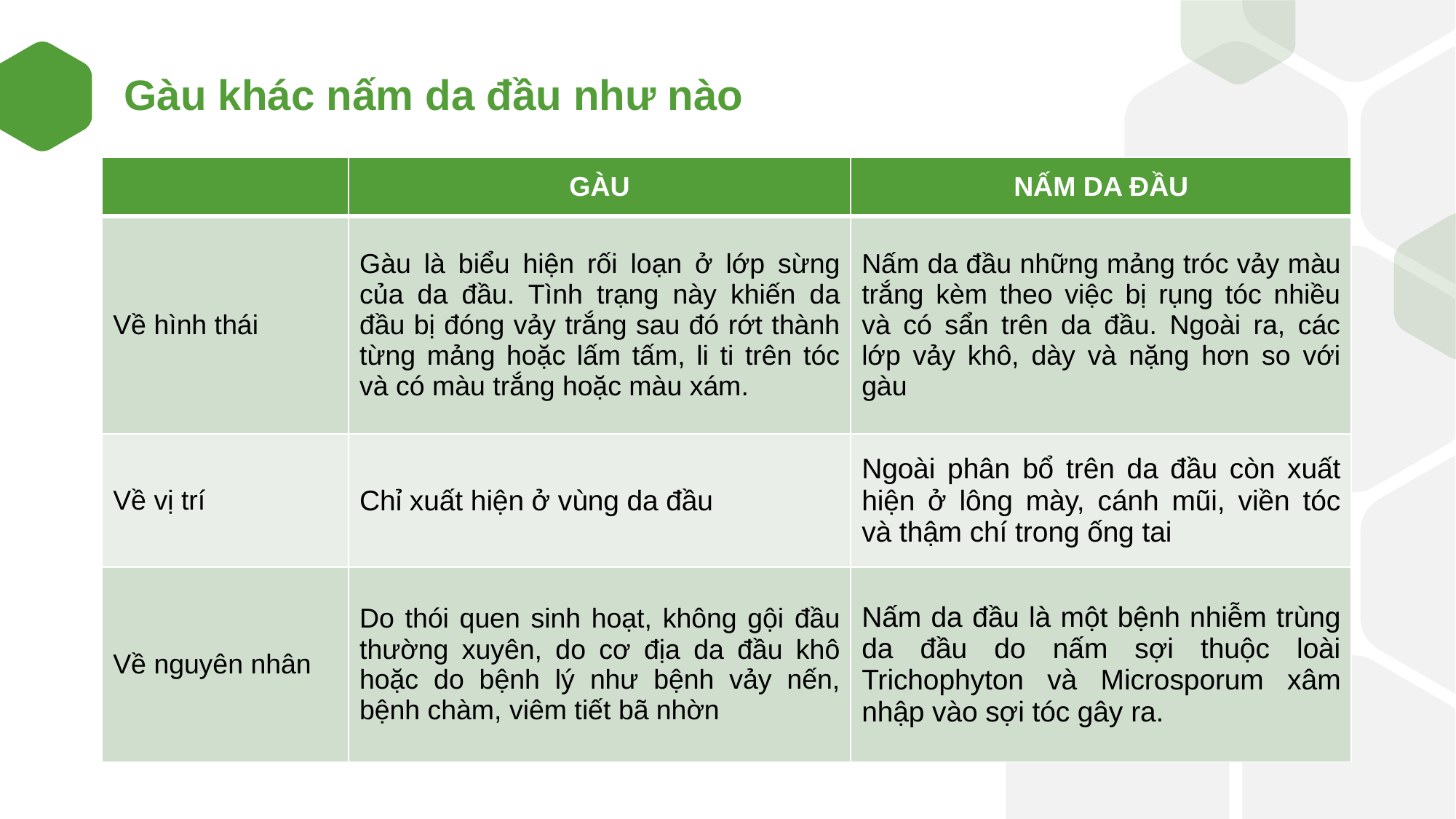

# Gàu khác nấm da đầu như nào
|  | GÀU | NẤM DA ĐẦU |
| --- | --- | --- |
| Về hình thái | Gàu là biểu hiện rối loạn ở lớp sừng của da đầu. Tình trạng này khiến da đầu bị đóng vảy trắng sau đó rớt thành từng mảng hoặc lấm tấm, li ti trên tóc và có màu trắng hoặc màu xám. | Nấm da đầu những mảng tróc vảy màu trắng kèm theo việc bị rụng tóc nhiều và có sẩn trên da đầu. Ngoài ra, các lớp vảy khô, dày và nặng hơn so với gàu |
| Về vị trí | Chỉ xuất hiện ở vùng da đầu | Ngoài phân bổ trên da đầu còn xuất hiện ở lông mày, cánh mũi, viền tóc và thậm chí trong ống tai |
| Về nguyên nhân | Do thói quen sinh hoạt, không gội đầu thường xuyên, do cơ địa da đầu khô hoặc do bệnh lý như bệnh vảy nến, bệnh chàm, viêm tiết bã nhờn | Nấm da đầu là một bệnh nhiễm trùng da đầu do nấm sợi thuộc loài Trichophyton và Microsporum xâm nhập vào sợi tóc gây ra. |